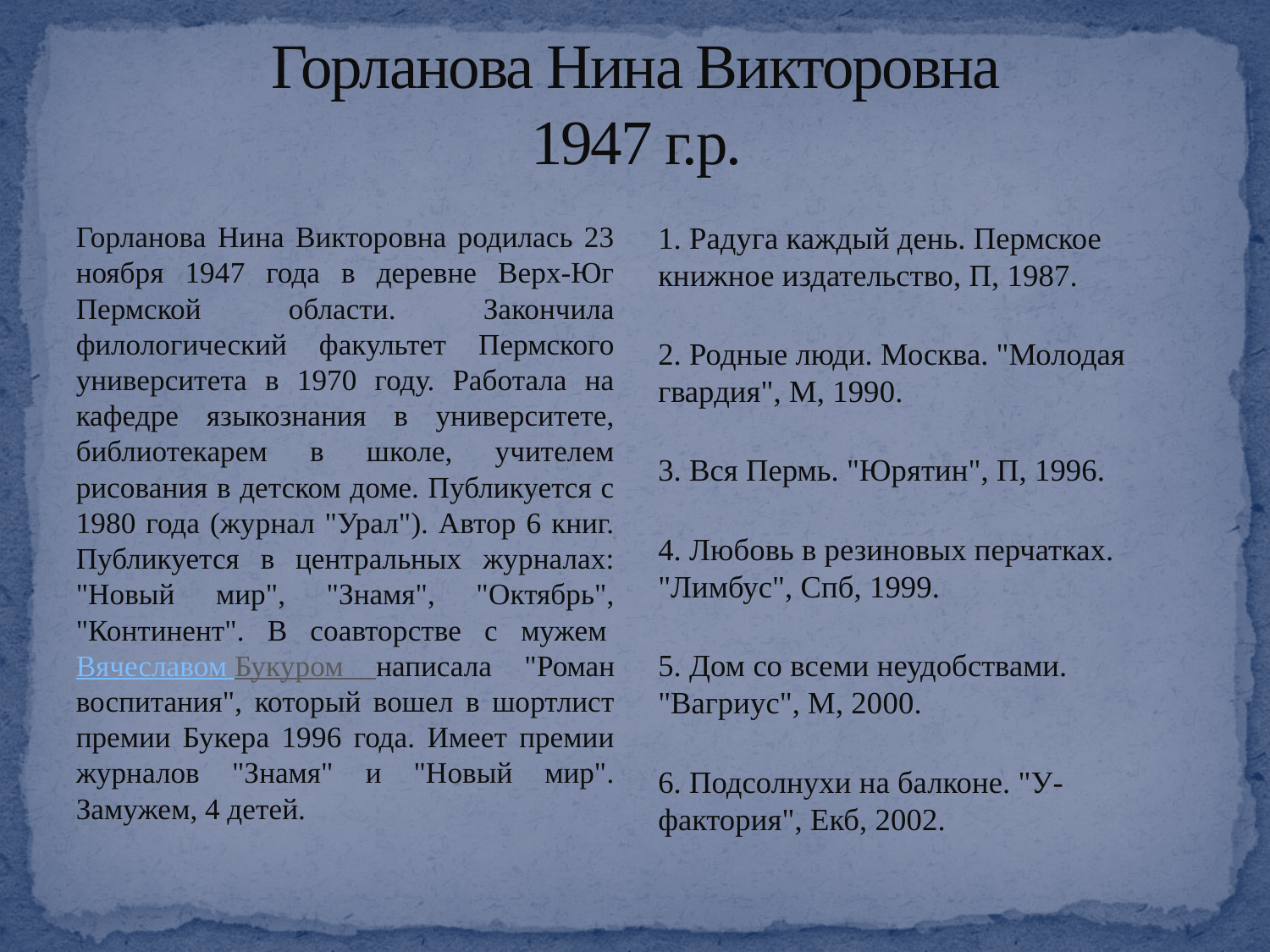

# Горланова Нина Викторовна 1947 г.р.
Горланова Нина Викторовна родилась 23 ноября 1947 года в деревне Верх-Юг Пермской области. Закончила филологический факультет Пермского университета в 1970 году. Работала на кафедре языкознания в университете, библиотекарем в школе, учителем рисования в детском доме. Публикуется с 1980 года (журнал "Урал"). Автор 6 книг. Публикуется в центральных журналах: "Новый мир", "Знамя", "Октябрь", "Континент". В соавторстве с мужем Вячеславом Букуром написала "Роман воспитания", который вошел в шортлист премии Букера 1996 года. Имеет премии журналов "Знамя" и "Новый мир". Замужем, 4 детей.

1. Радуга каждый день. Пермское книжное издательство, П, 1987.
2. Родные люди. Москва. "Молодая гвардия", М, 1990.
3. Вся Пермь. "Юрятин", П, 1996.
4. Любовь в резиновых перчатках. "Лимбус", Спб, 1999.
5. Дом со всеми неудобствами. "Вагриус", М, 2000.
6. Подсолнухи на балконе. "У-фактория", Екб, 2002.